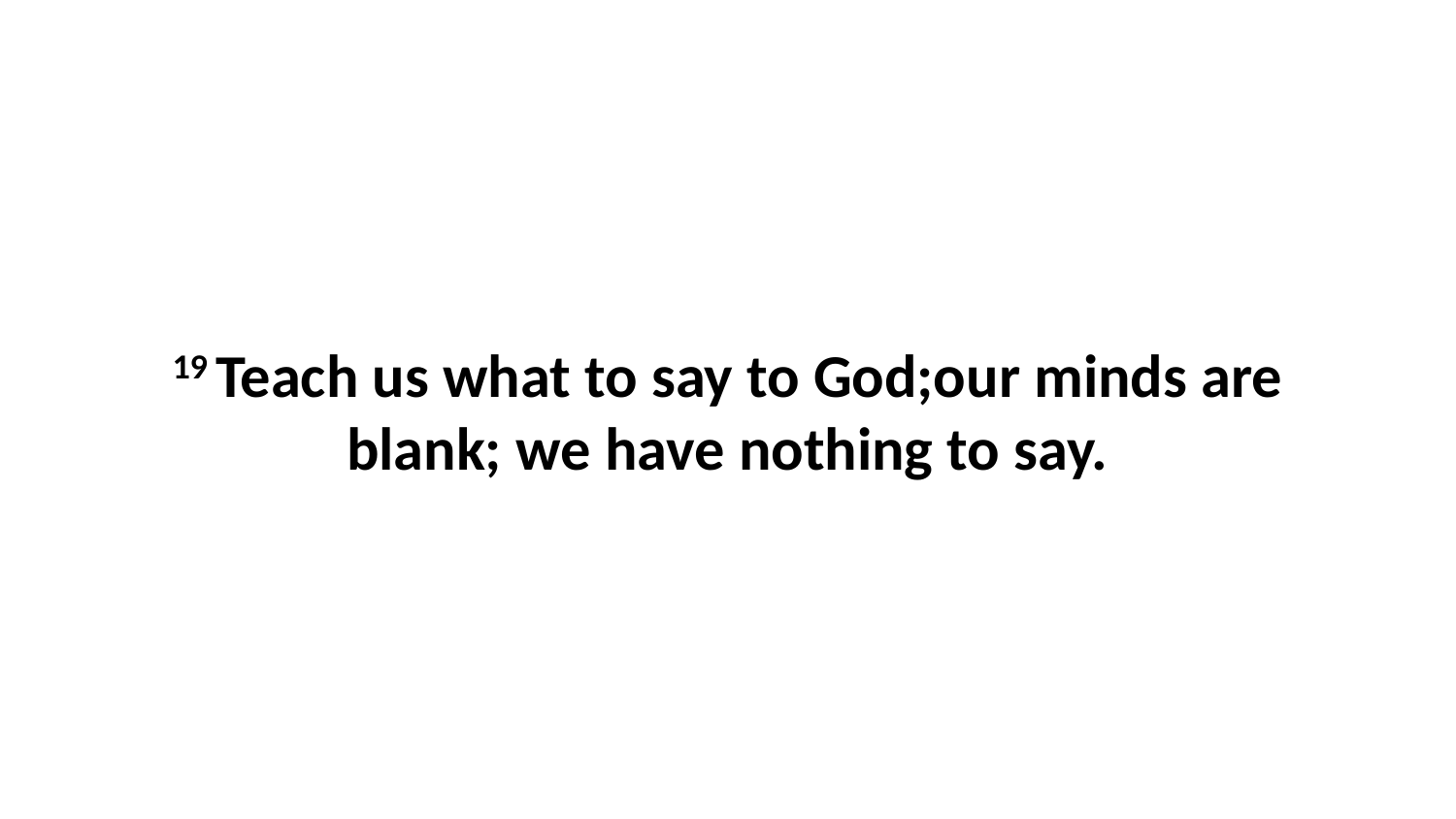

19 Teach us what to say to God;our minds are blank; we have nothing to say.